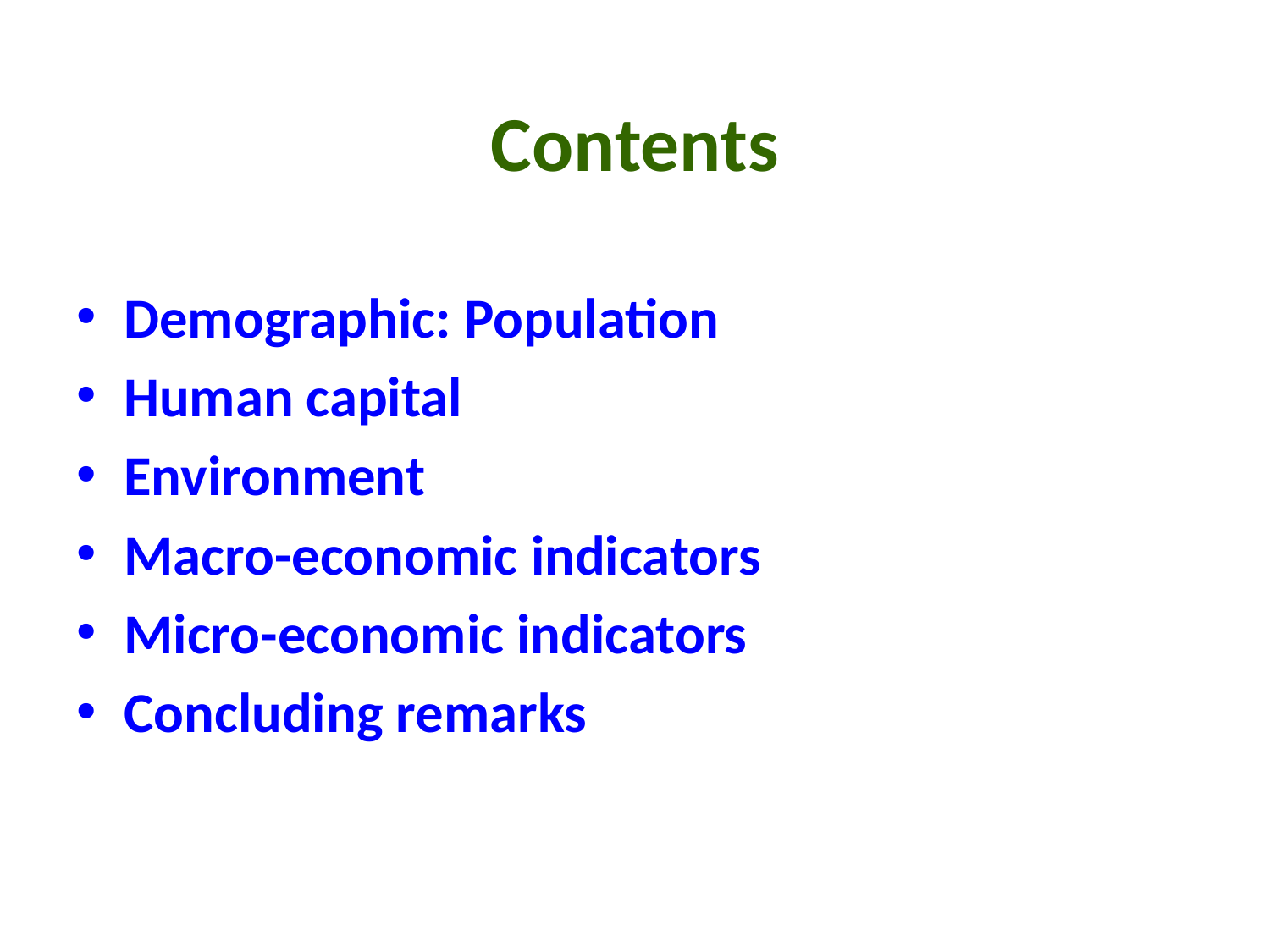

# Contents
Demographic: Population
Human capital
Environment
Macro-economic indicators
Micro-economic indicators
Concluding remarks